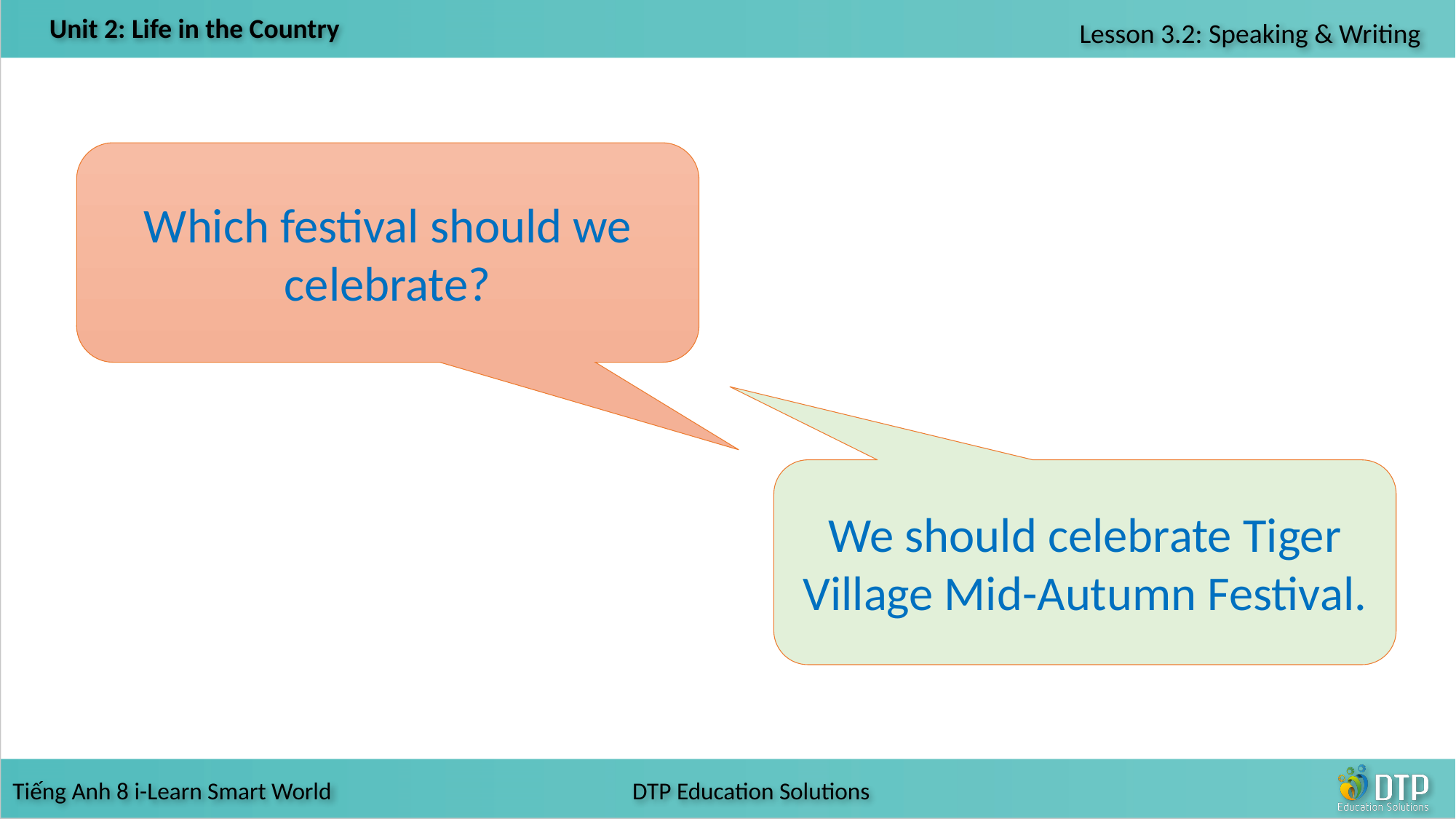

Which festival should we celebrate?
We should celebrate Tiger Village Mid-Autumn Festival.